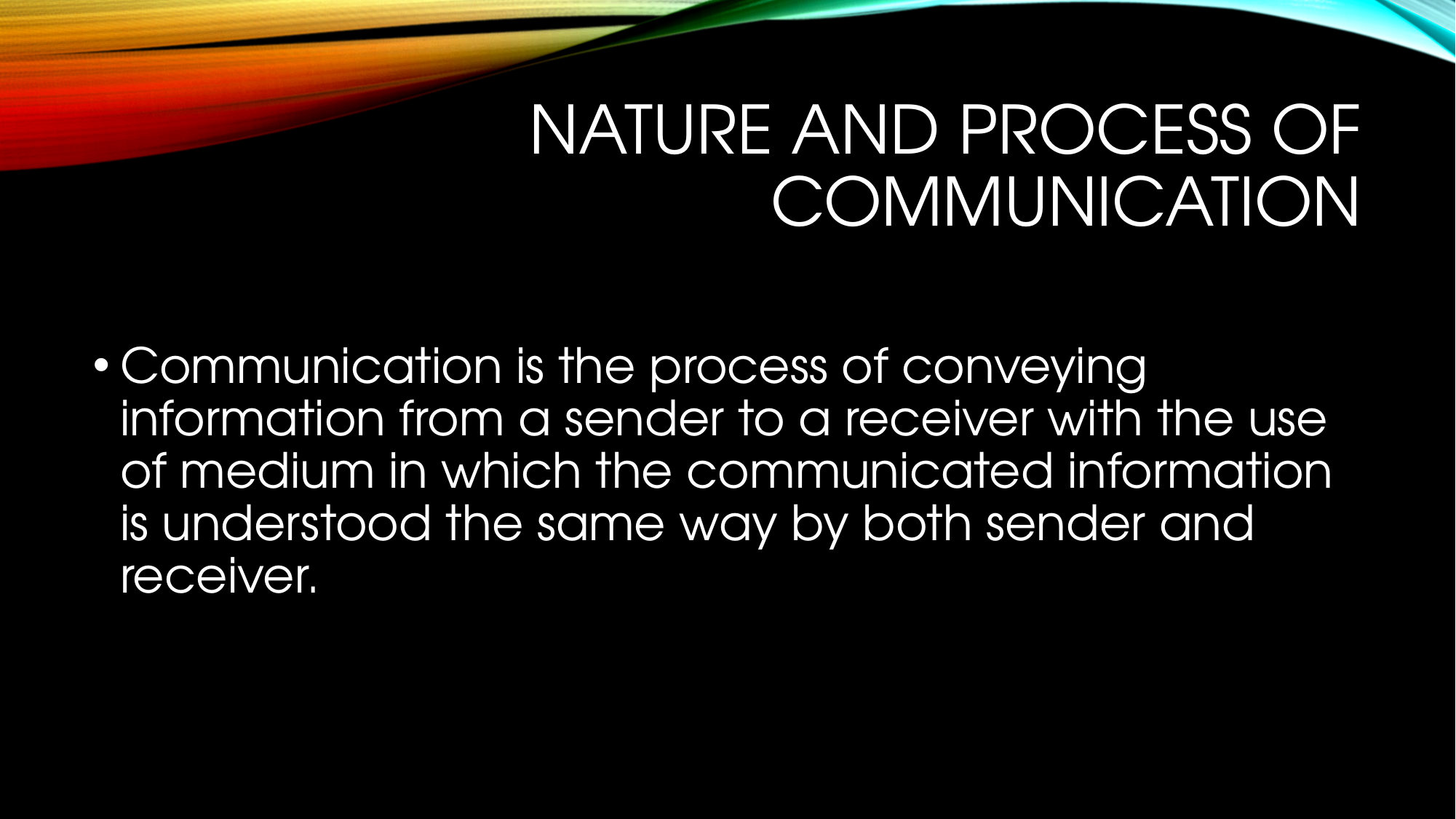

# Nature and Process of Communication

Communication is the process of conveying information from a sender to a receiver with the use of medium in which the communicated information is understood the same way by both sender and receiver.